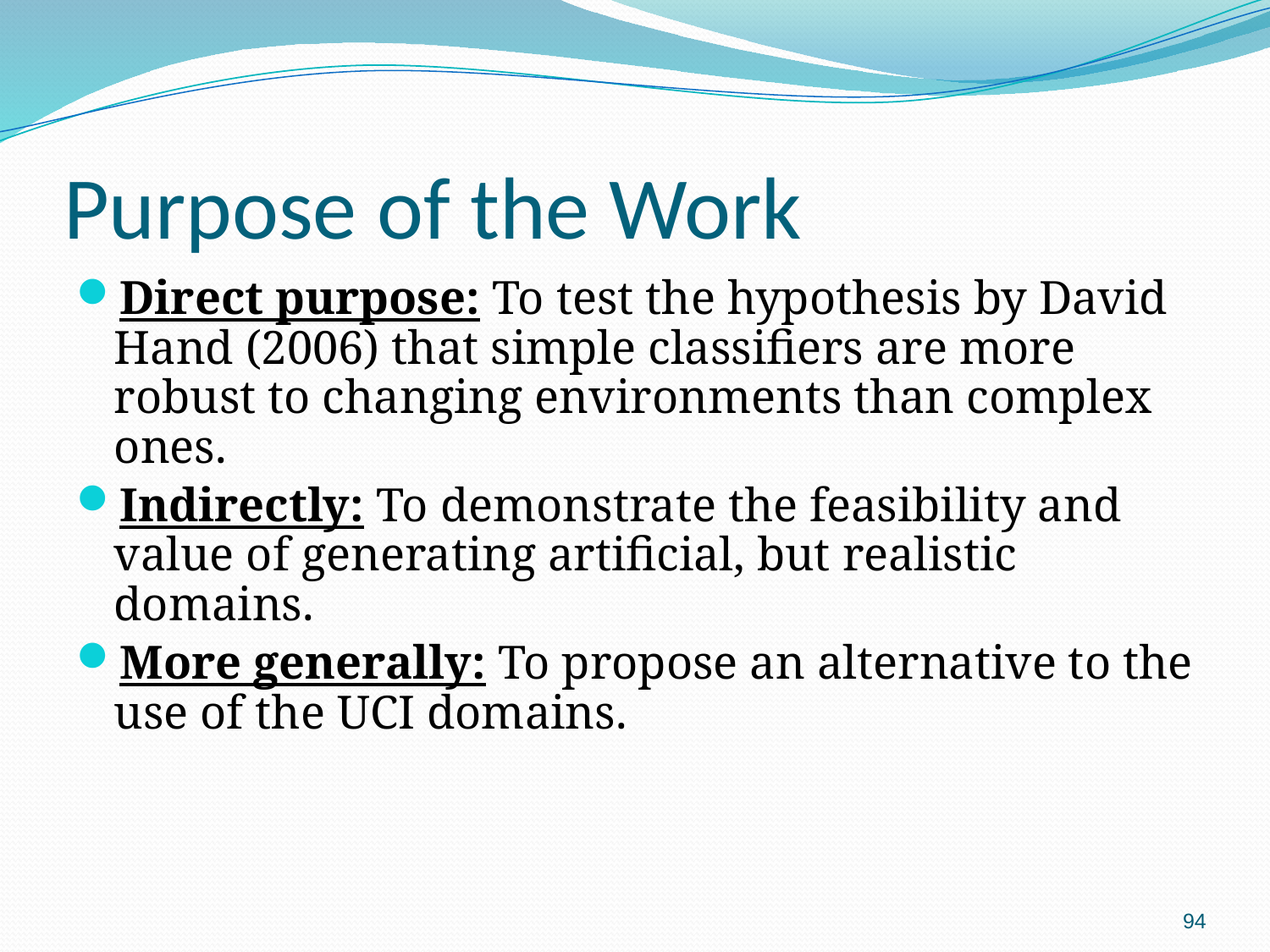

# Purpose of the Work
Direct purpose: To test the hypothesis by David Hand (2006) that simple classifiers are more robust to changing environments than complex ones.
Indirectly: To demonstrate the feasibility and value of generating artificial, but realistic domains.
More generally: To propose an alternative to the use of the UCI domains.

94